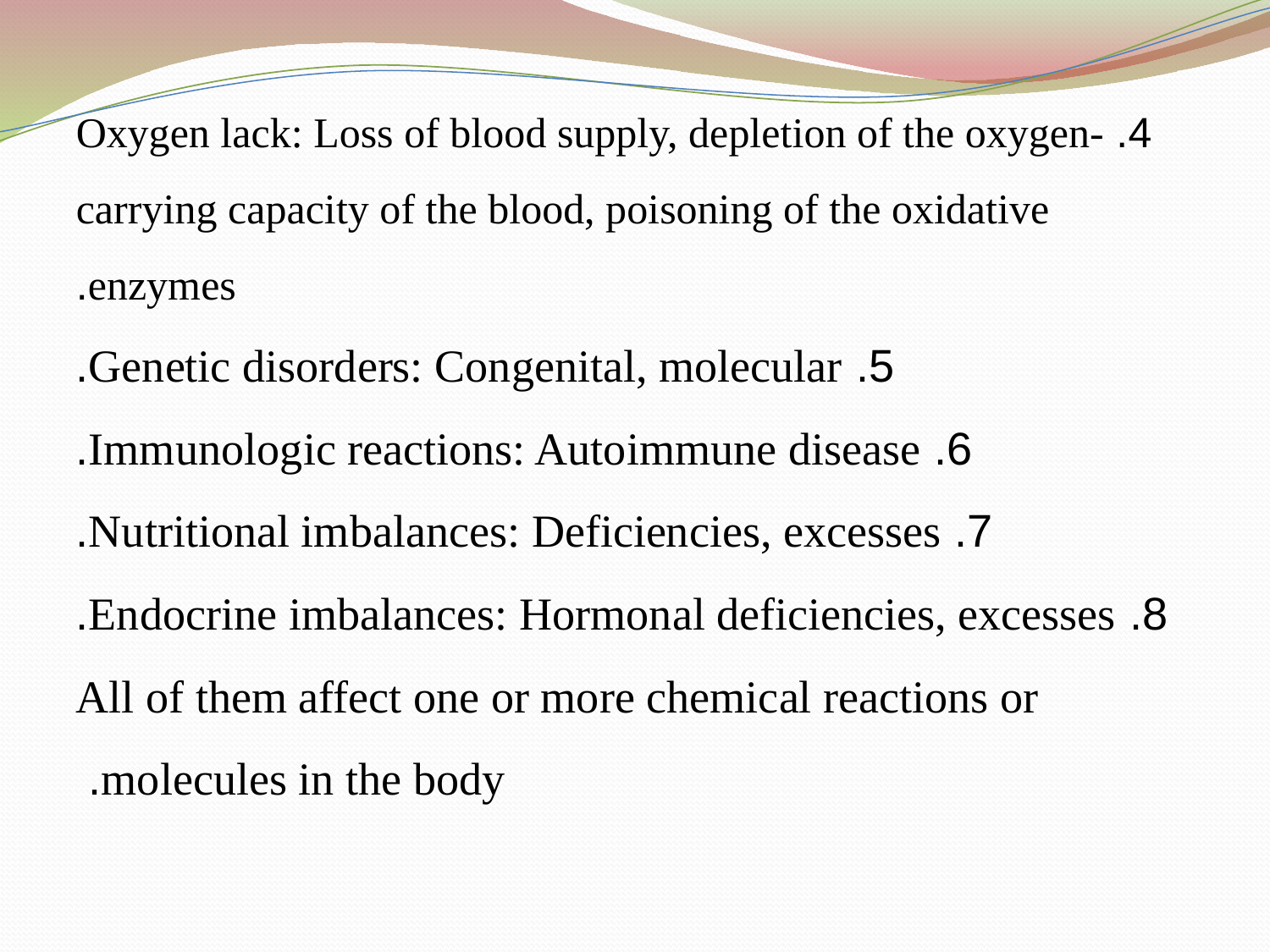

4. Oxygen lack: Loss of blood supply, depletion of the oxygen-carrying capacity of the blood, poisoning of the oxidative enzymes.
5. Genetic disorders: Congenital, molecular.
6. Immunologic reactions: Autoimmune disease.
7. Nutritional imbalances: Deficiencies, excesses.
8. Endocrine imbalances: Hormonal deficiencies, excesses.
All of them affect one or more chemical reactions or molecules in the body.